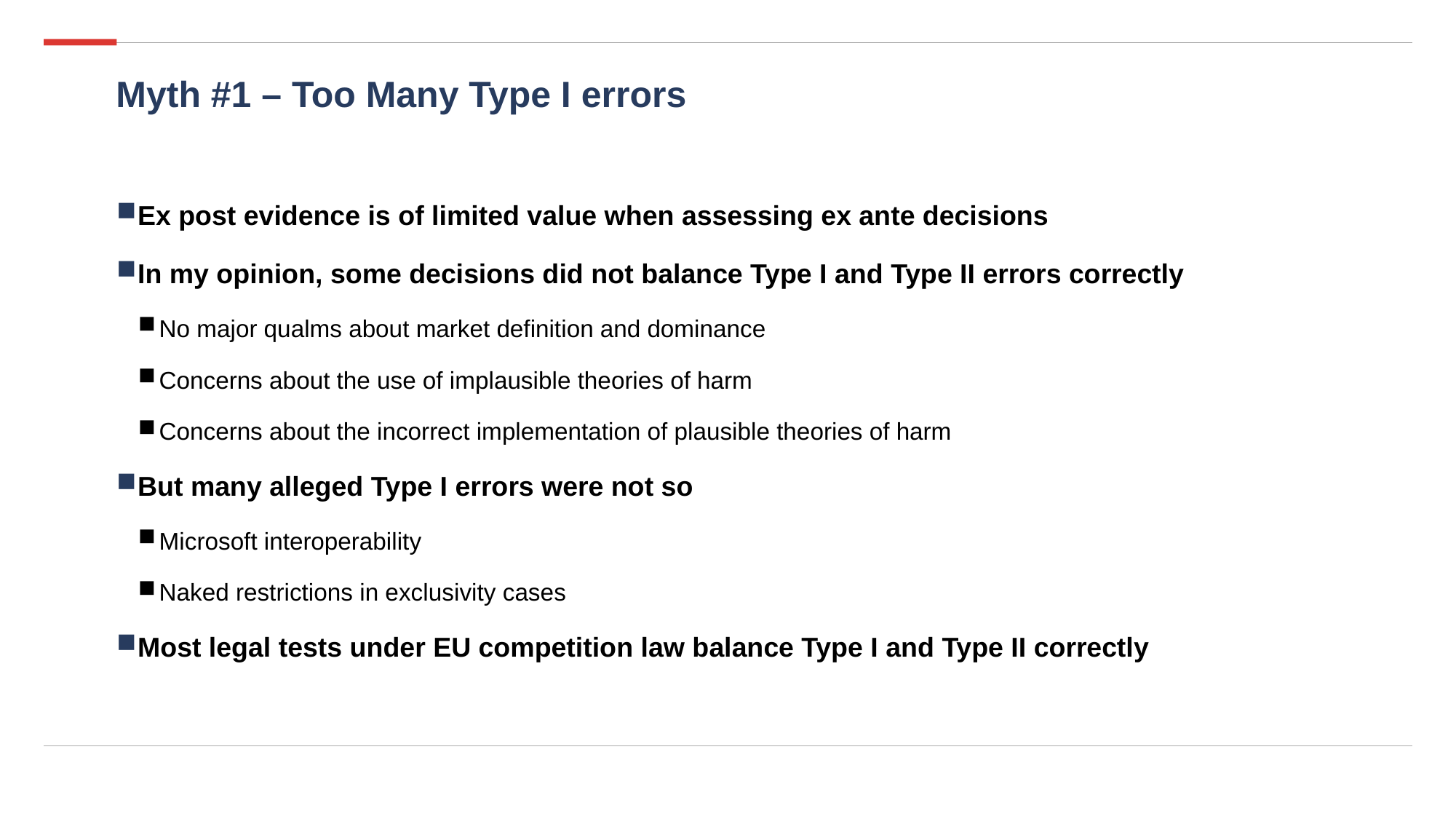

# Myth #1 – Too Many Type I errors
Ex post evidence is of limited value when assessing ex ante decisions
In my opinion, some decisions did not balance Type I and Type II errors correctly
No major qualms about market definition and dominance
Concerns about the use of implausible theories of harm
Concerns about the incorrect implementation of plausible theories of harm
But many alleged Type I errors were not so
Microsoft interoperability
Naked restrictions in exclusivity cases
Most legal tests under EU competition law balance Type I and Type II correctly